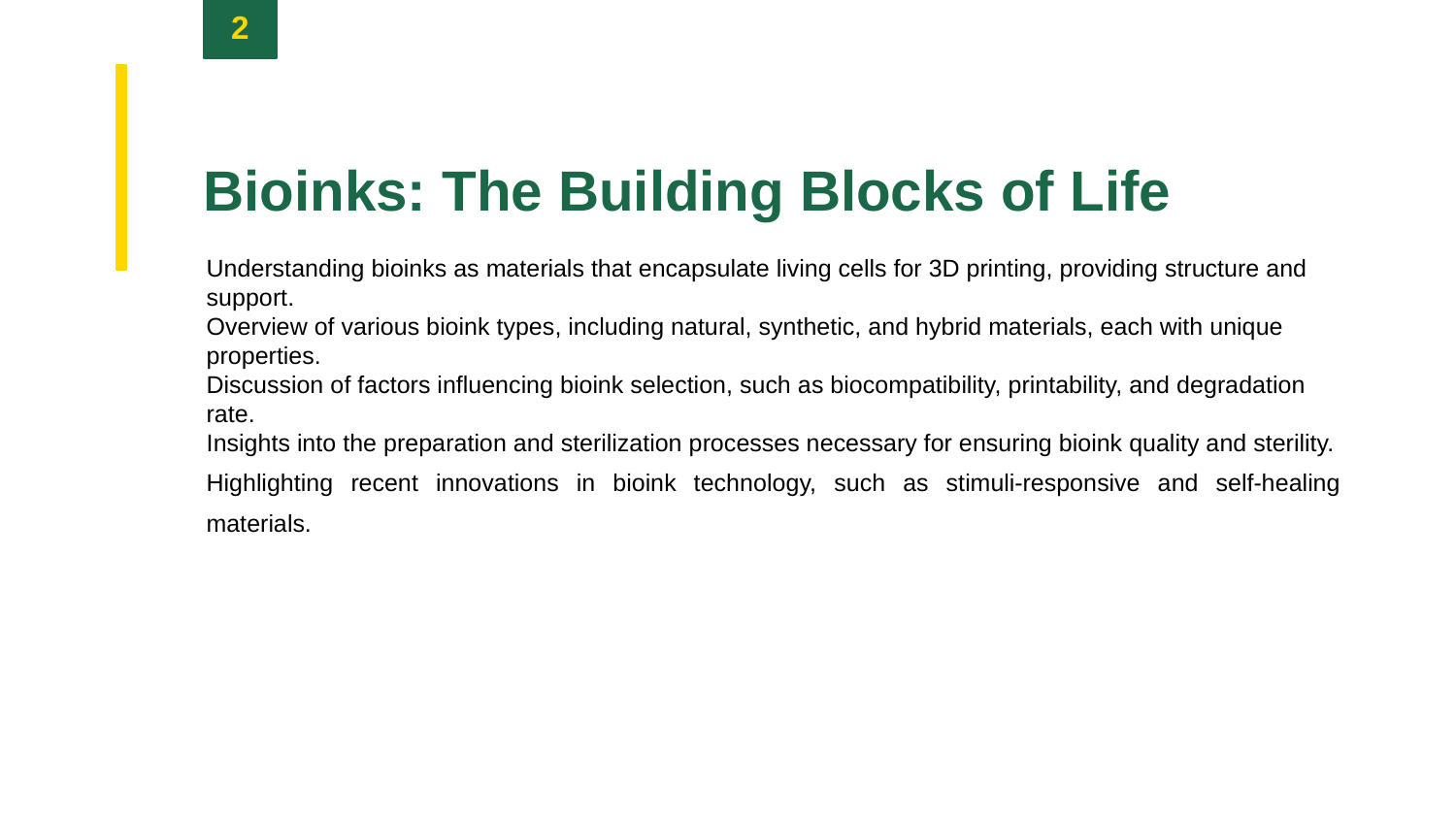

2

Bioinks: The Building Blocks of Life
Understanding bioinks as materials that encapsulate living cells for 3D printing, providing structure and support.
Overview of various bioink types, including natural, synthetic, and hybrid materials, each with unique properties.
Discussion of factors influencing bioink selection, such as biocompatibility, printability, and degradation rate.
Insights into the preparation and sterilization processes necessary for ensuring bioink quality and sterility.
Highlighting recent innovations in bioink technology, such as stimuli-responsive and self-healing materials.